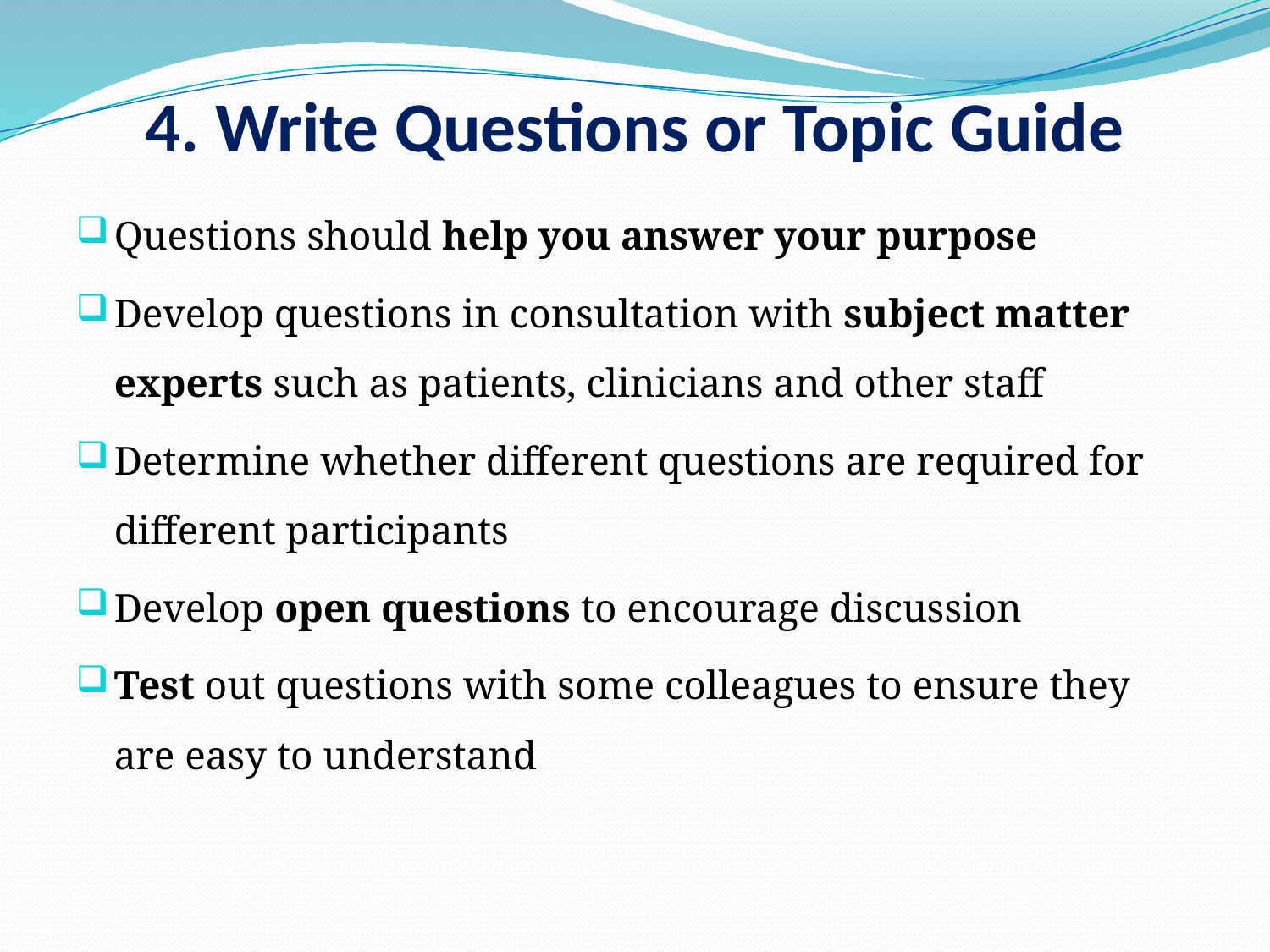

4. Write Questions or Topic Guide

Questions should help you answer your purpose
Develop questions in consultation with subject matter experts such as patients, clinicians and other staff
Determine whether different questions are required for different participants
Develop open questions to encourage discussion
Test out questions with some colleagues to ensure they are easy to understand